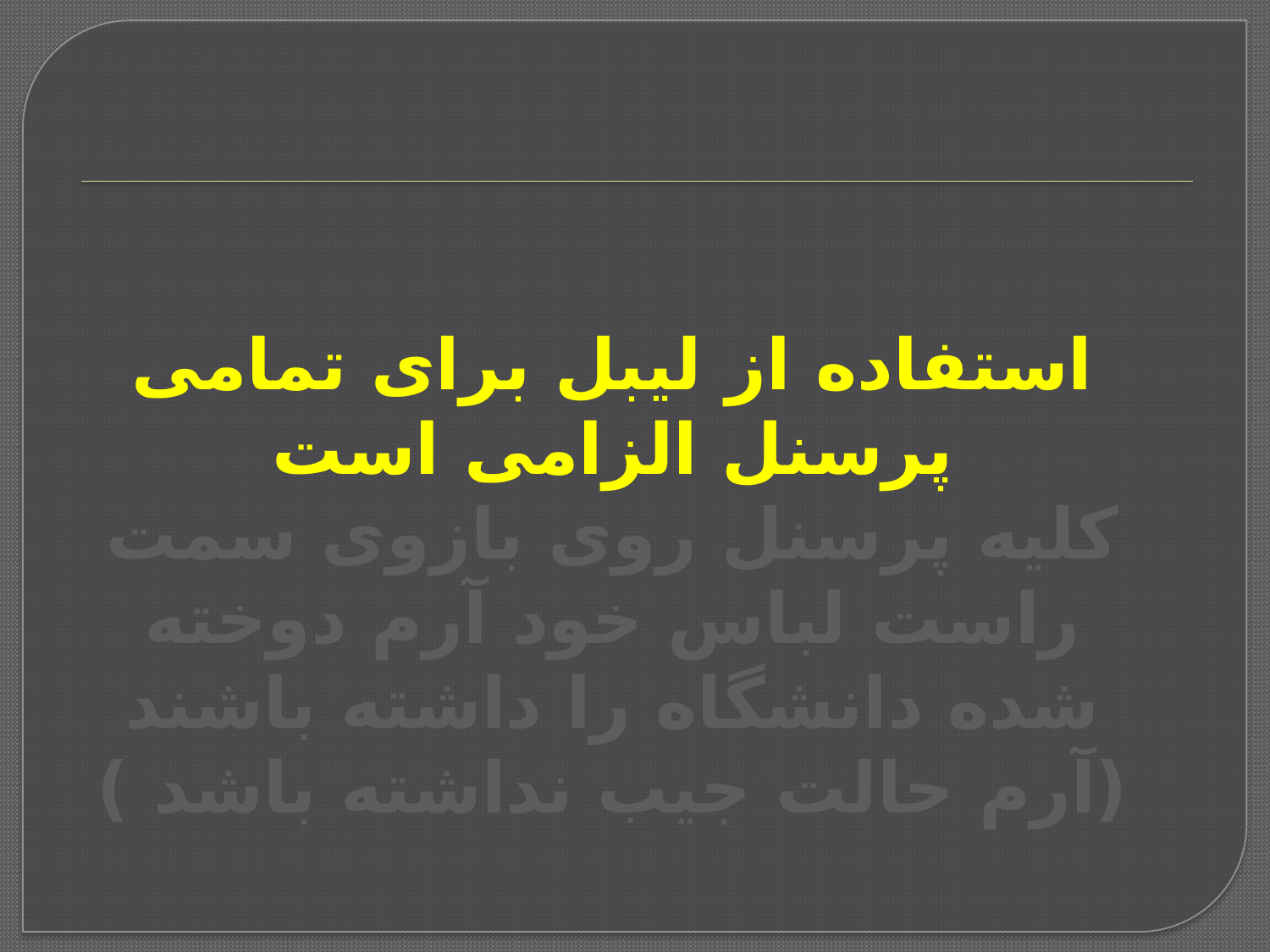

استفاده از لیبل برای تمامی پرسنل الزامی است
کلیه پرسنل روی بازوی سمت راست لباس خود آرم دوخته شده دانشگاه را داشته باشند (آرم حالت جیب نداشته باشد )